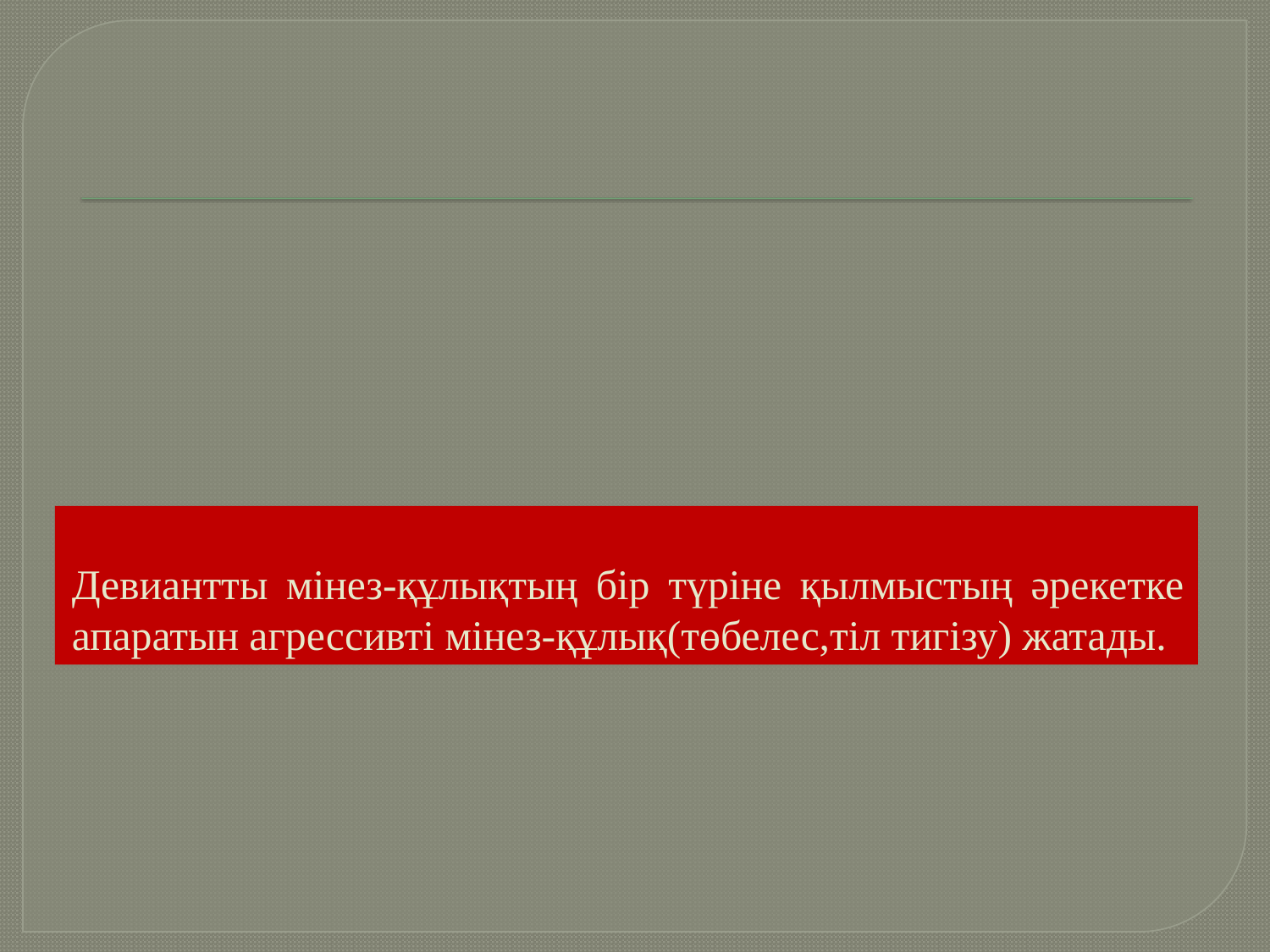

# Девиантты мінез-құлықтың бір түріне қылмыстың әрекетке апаратын агрессивті мінез-құлық(төбелес,тіл тигізу) жатады.